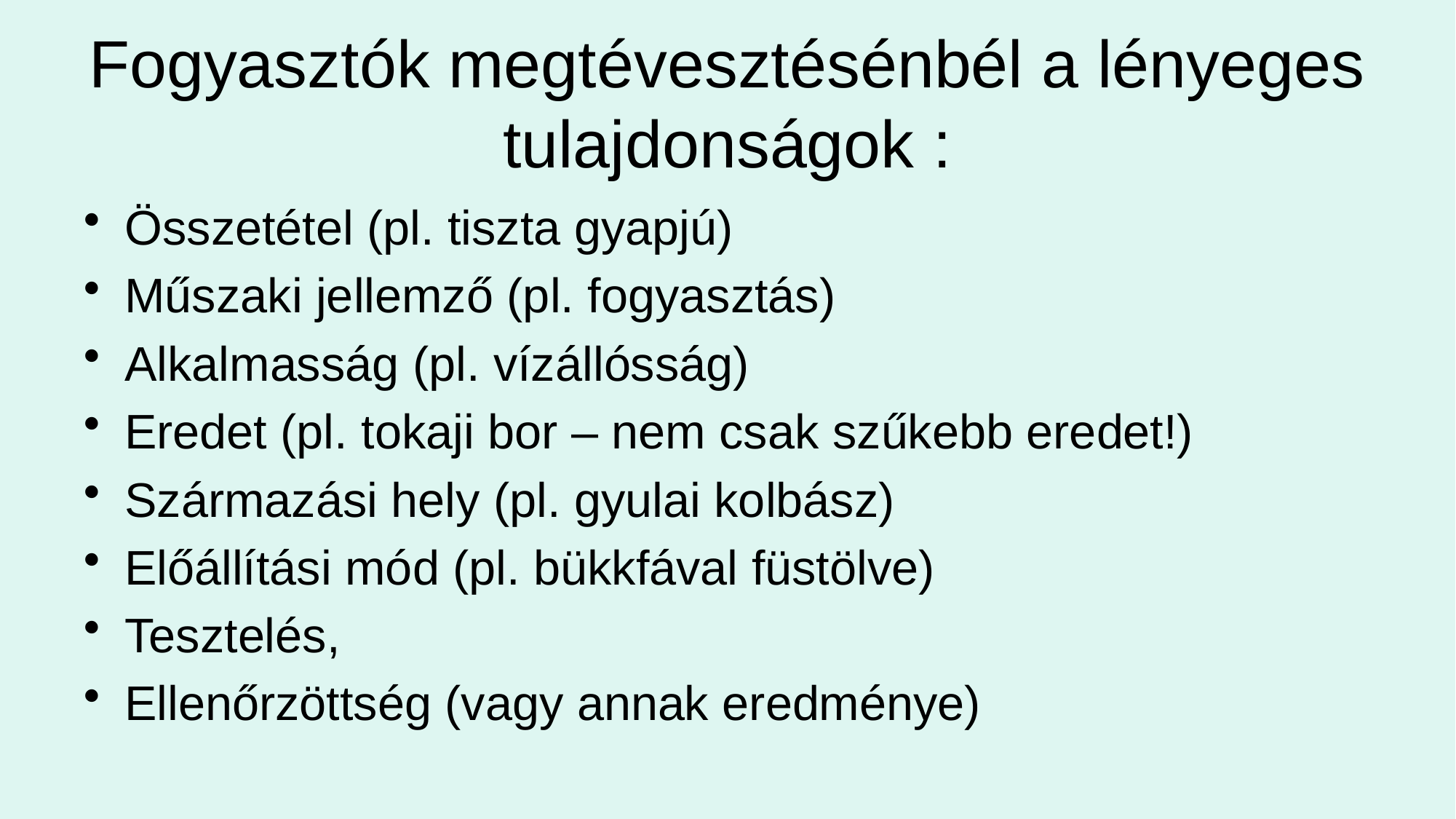

# Fogyasztók megtévesztésénbél a lényeges tulajdonságok :
Összetétel (pl. tiszta gyapjú)
Műszaki jellemző (pl. fogyasztás)
Alkalmasság (pl. vízállósság)
Eredet (pl. tokaji bor – nem csak szűkebb eredet!)
Származási hely (pl. gyulai kolbász)
Előállítási mód (pl. bükkfával füstölve)
Tesztelés,
Ellenőrzöttség (vagy annak eredménye)